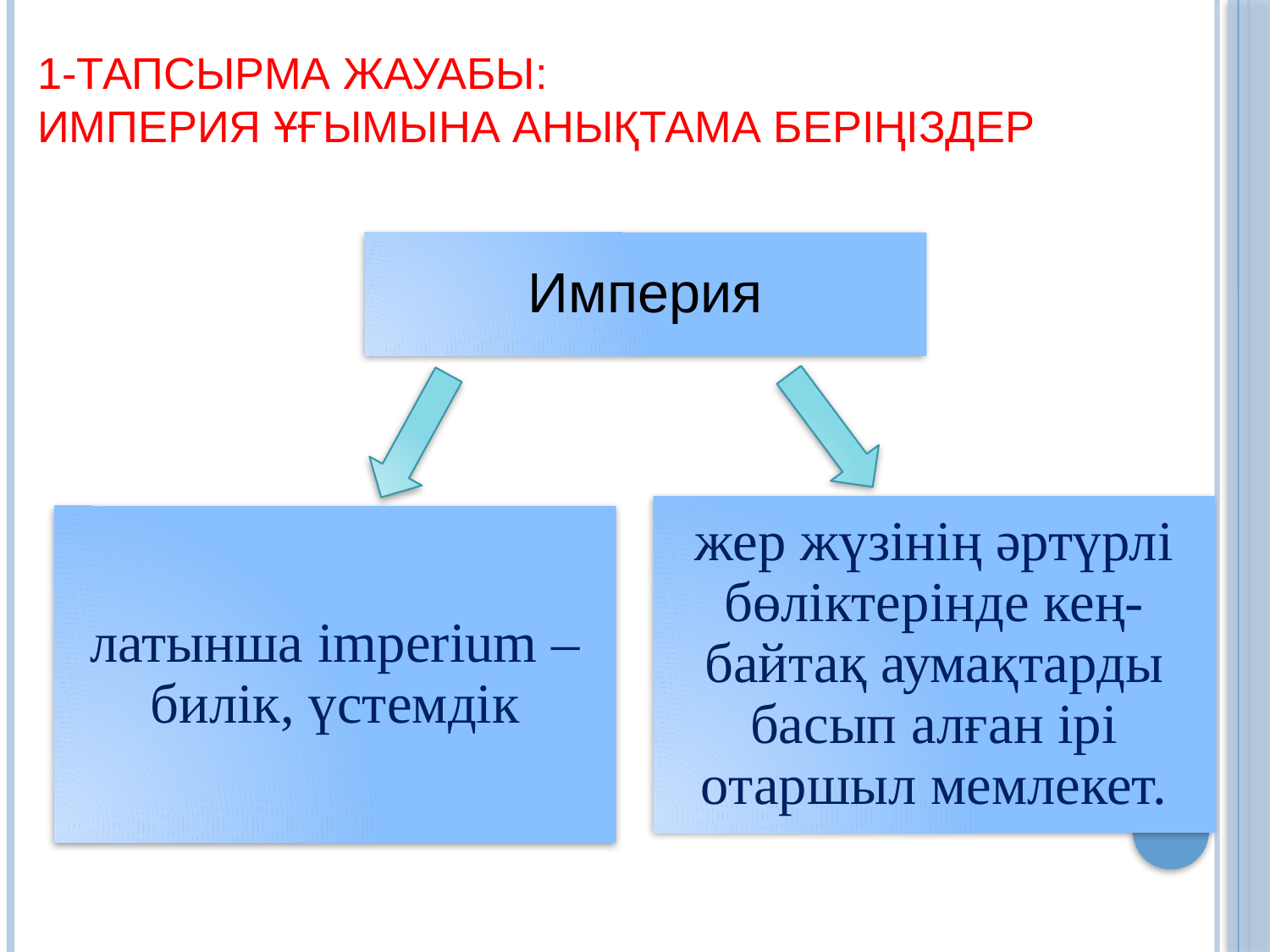

# 1-тапсырма жауабы: Империя ұғымына анықтама беріңіздер
Империя
жер жүзінің әртүрлі бөліктерінде кең-байтақ аумақтарды басып алған ірі отаршыл мемлекет.
латынша imperium –билік, үстемдік